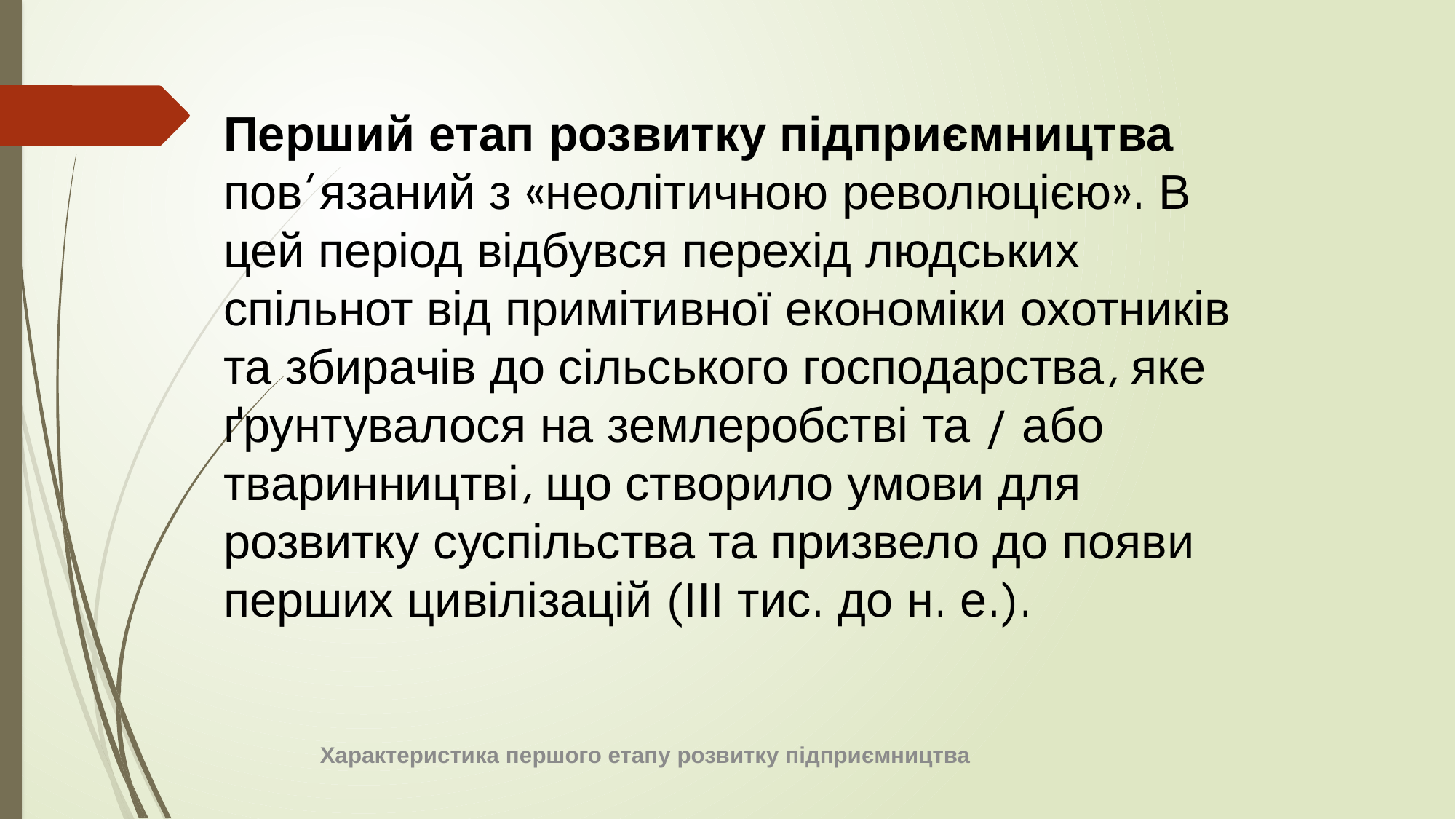

Перший етап розвитку підприємництва пов’язаний з «неолітичною революцією». В цей період відбувся перехід людських спільнот від примітивної економіки охотників та збирачів до сільського господарства, яке ґрунтувалося на землеробстві та / або тваринництві, що створило умови для розвитку суспільства та призвело до появи перших цивілізацій (ІІІ тис. до н. е.).
Характеристика першого етапу розвитку підприємництва